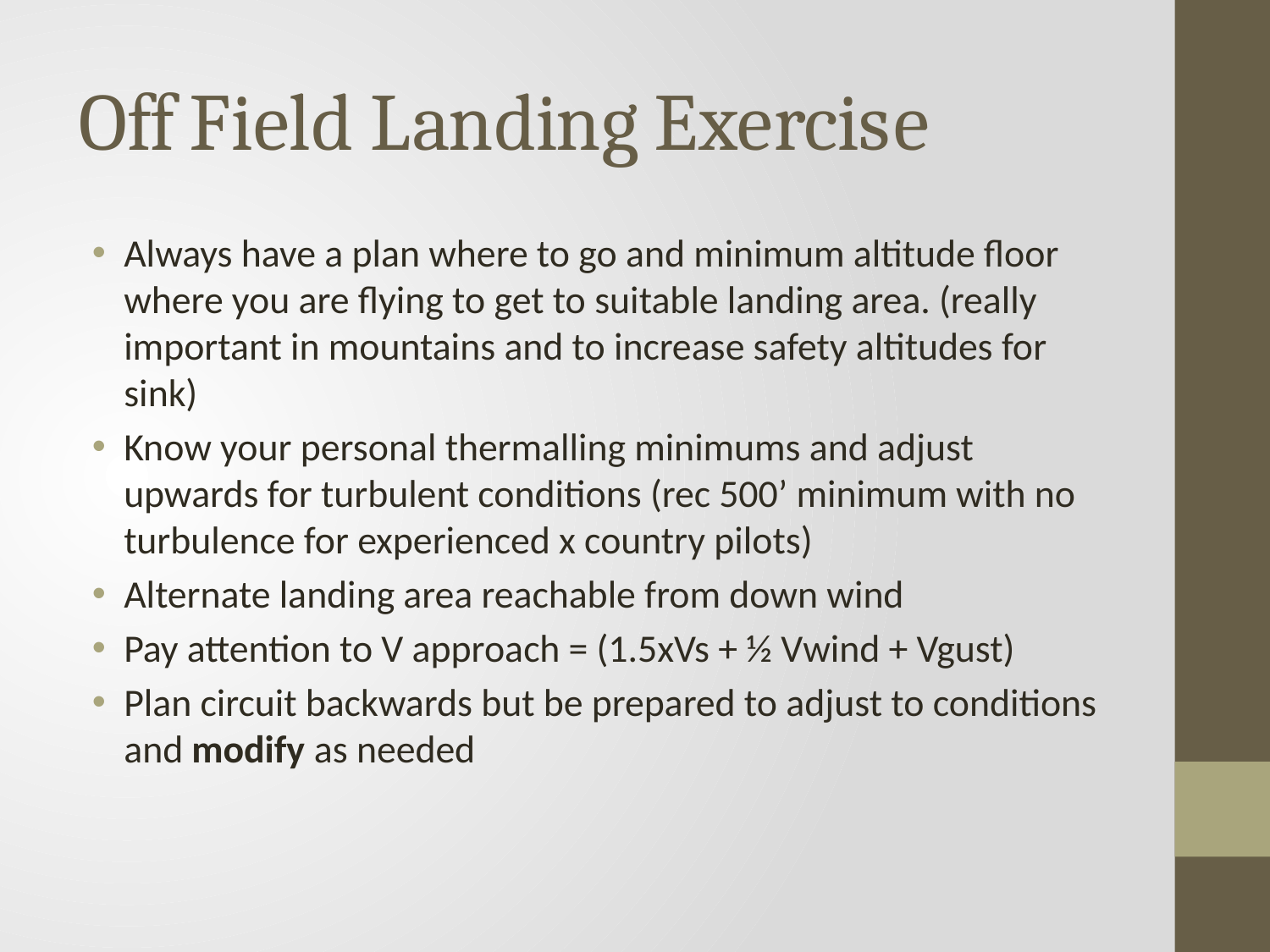

# Off Field Landing Exercise
Always have a plan where to go and minimum altitude floor where you are flying to get to suitable landing area. (really important in mountains and to increase safety altitudes for sink)
Know your personal thermalling minimums and adjust upwards for turbulent conditions (rec 500’ minimum with no turbulence for experienced x country pilots)
Alternate landing area reachable from down wind
Pay attention to V approach = (1.5xVs + ½ Vwind + Vgust)
Plan circuit backwards but be prepared to adjust to conditions and modify as needed